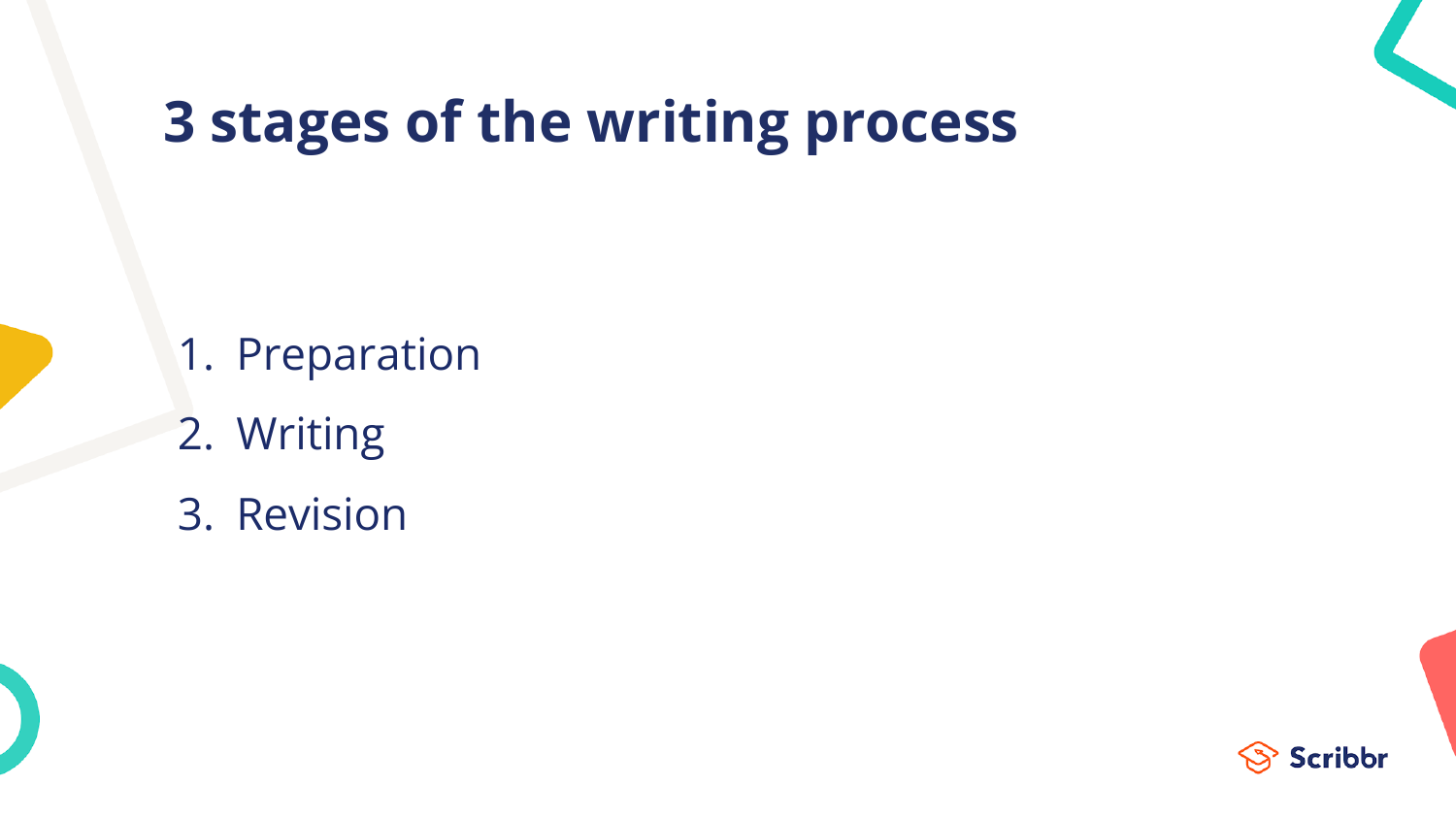

# 3 stages of the writing process
Preparation
Writing
Revision